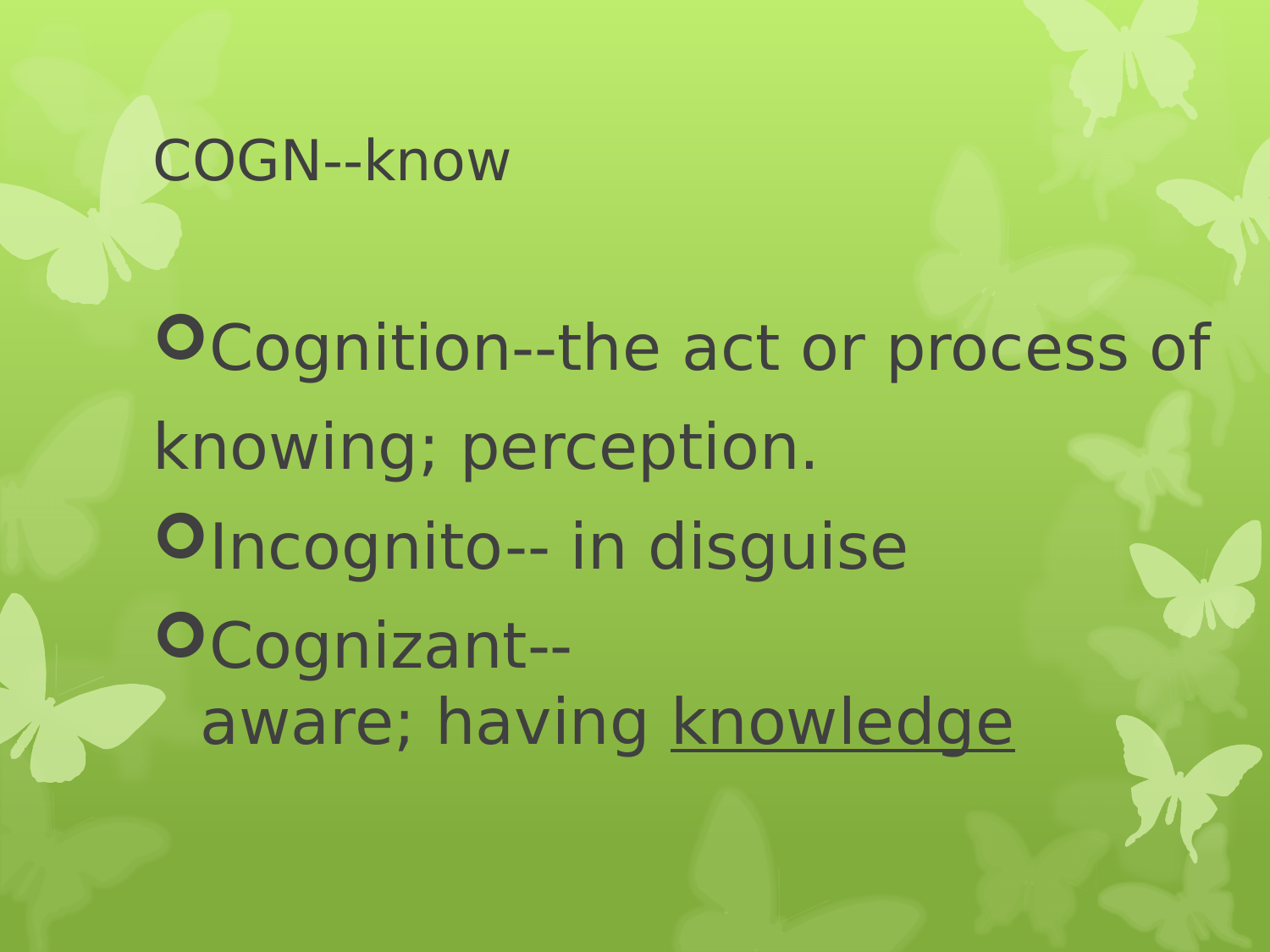

# COGN--know
Cognition--the act or process of
knowing; perception.
Incognito-- in disguise
Cognizant--aware; having knowledge